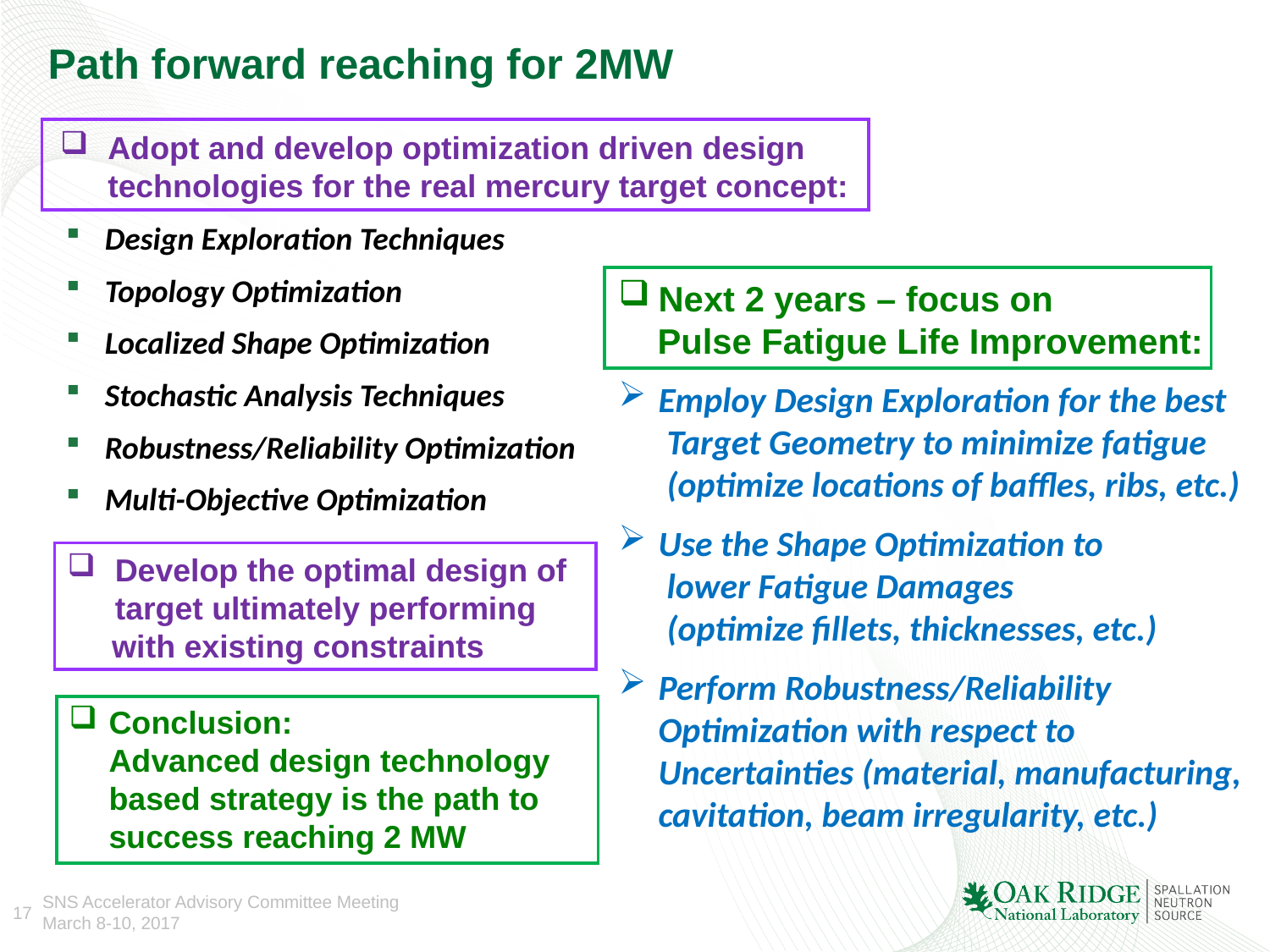

Path forward reaching for 2MW

Adopt and develop optimization driven design technologies for the real mercury target concept:
Design Exploration Techniques
Topology Optimization
Localized Shape Optimization
Stochastic Analysis Techniques
Robustness/Reliability Optimization
Multi-Objective Optimization

Next 2 years – focus on
    Pulse Fatigue Life Improvement:
Employ Design Exploration for the best
      Target Geometry to minimize fatigue
      (optimize locations of baffles, ribs, etc.)

Use the Shape Optimization to
      lower Fatigue Damages
      (optimize fillets, thicknesses, etc.)

Perform Robustness/Reliability Optimization with respect to Uncertainties (material, manufacturing, cavitation, beam irregularity, etc.)

Develop the optimal design of target ultimately performing
     with existing constraints

Conclusion:	               Advanced design technology based strategy is the path to success reaching 2 MW